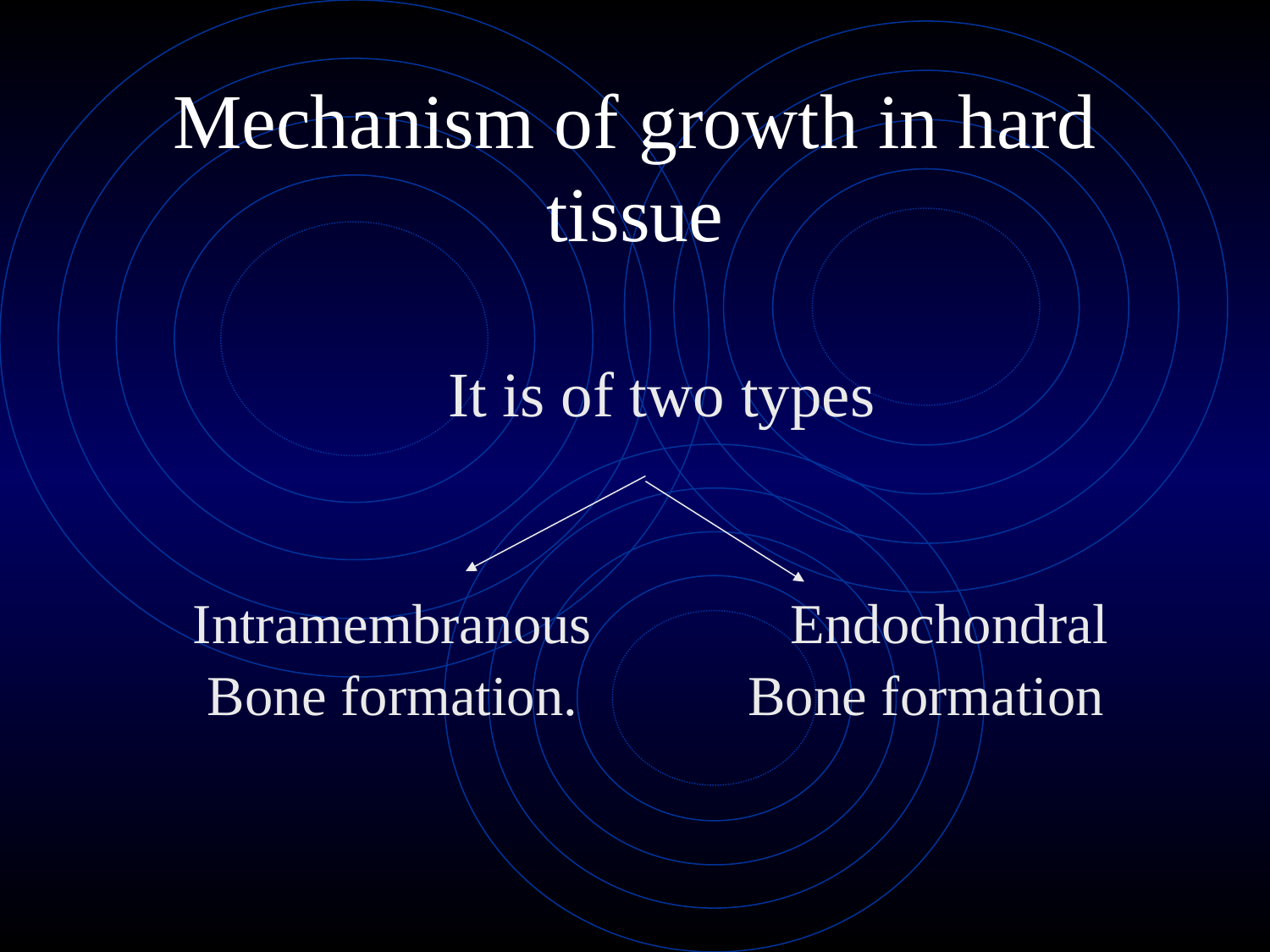

# Mechanism of growth in hard tissue

                        It is of two types

      Intramembranous		Endochondral
       Bone formation.            Bone formation